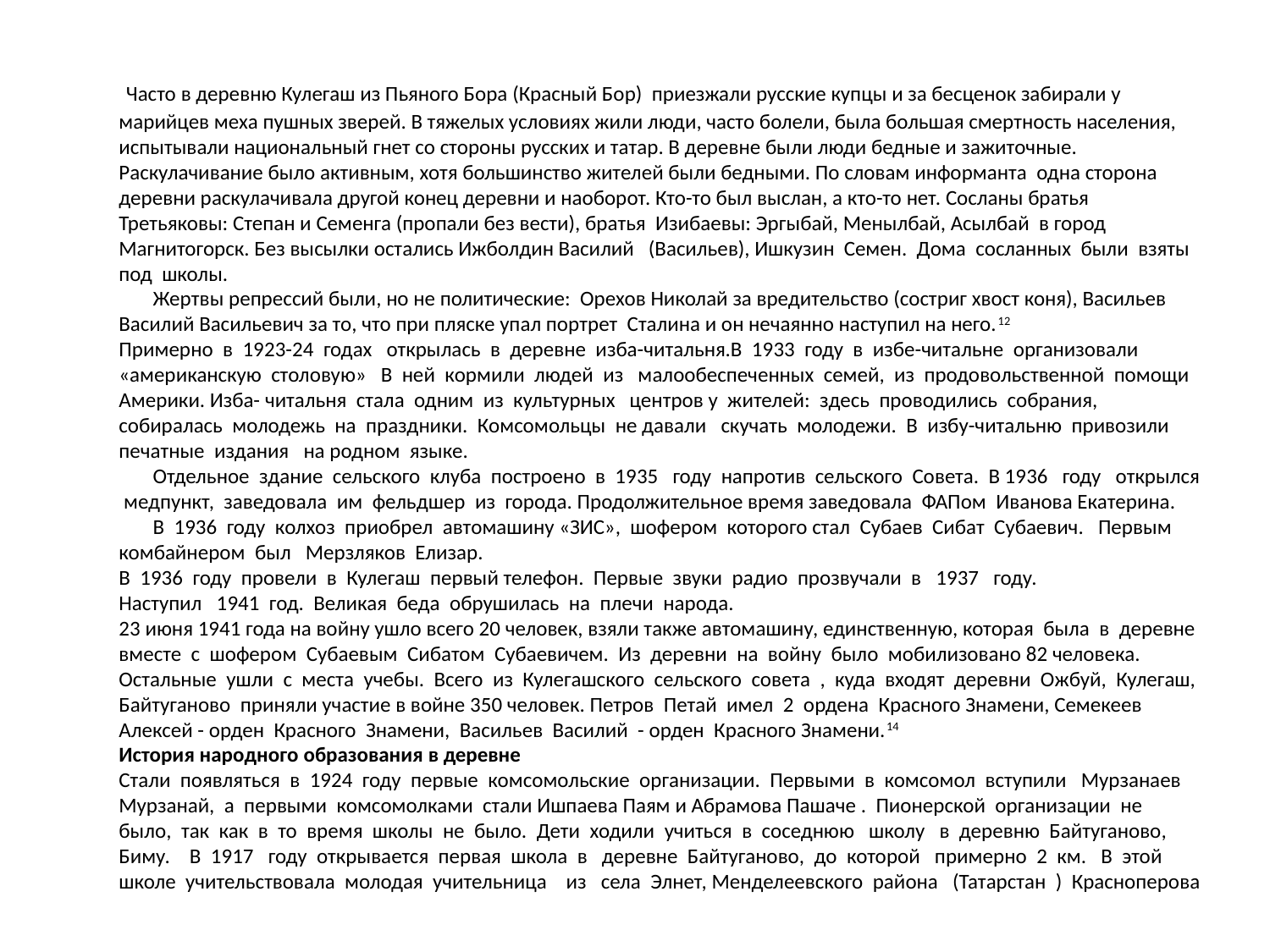

Часто в деревню Кулегаш из Пьяного Бора (Красный Бор)  приезжали русские купцы и за бесценок забирали у  марийцев меха пушных зверей. В тяжелых условиях жили люди, часто болели, была большая смертность населения, испытывали национальный гнет со стороны русских и татар. В деревне были люди бедные и зажиточные. Раскулачивание было активным, хотя большинство жителей были бедными. По словам информанта  одна сторона деревни раскулачивала другой конец деревни и наоборот. Кто-то был выслан, а кто-то нет. Сосланы братья Третьяковы: Степан и Семенга (пропали без вести), братья  Изибаевы: Эргыбай, Менылбай, Асылбай  в город   Магнитогорск. Без высылки остались Ижболдин Василий   (Васильев), Ишкузин  Семен.  Дома  сосланных  были  взяты  под  школы.
       Жертвы репрессий были, но не политические:  Орехов Николай за вредительство (состриг хвост коня), Васильев Василий Васильевич за то, что при пляске упал портрет  Сталина и он нечаянно наступил на него.12
Примерно  в  1923-24  годах   открылась  в  деревне  изба-читальня.В  1933  году  в  избе-читальне  организовали  «американскую  столовую»   В  ней  кормили  людей  из   малообеспеченных  семей,  из  продовольственной  помощи Америки. Изба- читальня  стала  одним  из  культурных   центров у  жителей:  здесь  проводились  собрания,  собиралась  молодежь  на  праздники.  Комсомольцы  не давали   скучать  молодежи.  В  избу-читальню  привозили  печатные  издания   на родном  языке.
       Отдельное  здание  сельского  клуба  построено  в  1935   году  напротив  сельского  Совета.  В 1936   году   открылся  медпункт,  заведовала  им  фельдшер  из  города. Продолжительное время заведовала  ФАПом  Иванова Екатерина.
       В  1936  году  колхоз  приобрел  автомашину «ЗИС»,  шофером  которого стал  Субаев  Сибат  Субаевич.   Первым  комбайнером  был   Мерзляков  Елизар.
В  1936  году  провели  в  Кулегаш  первый телефон.  Первые  звуки  радио  прозвучали  в   1937   году.
Наступил   1941  год.  Великая  беда  обрушилась  на  плечи  народа.
23 июня 1941 года на войну ушло всего 20 человек, взяли также автомашину, единственную, которая  была  в  деревне  вместе  с  шофером  Субаевым  Сибатом  Субаевичем.  Из  деревни  на  войну  было  мобилизовано 82 человека.  Остальные  ушли  с  места  учебы.  Всего  из  Кулегашского  сельского  совета  ,  куда  входят  деревни  Ожбуй,  Кулегаш,  Байтуганово  приняли участие в войне 350 человек. Петров  Петай  имел  2  ордена  Красного Знамени, Семекеев Алексей - орден  Красного  Знамени,  Васильев  Василий  - орден  Красного Знамени.14
История народного образования в деревне
Стали  появляться  в  1924  году  первые  комсомольские  организации.  Первыми  в  комсомол  вступили   Мурзанаев Мурзанай,  а  первыми  комсомолками  стали Ишпаева Паям и Абрамова Пашаче .  Пионерской  организации  не  было,  так  как  в  то  время  школы  не  было.  Дети  ходили  учиться  в  соседнюю   школу   в  деревню  Байтуганово,  Биму.    В  1917   году  открывается  первая  школа  в   деревне  Байтуганово,  до  которой   примерно  2  км.   В  этой  школе  учительствовала  молодая  учительница    из   села  Элнет, Менделеевского  района   (Татарстан  )  Красноперова